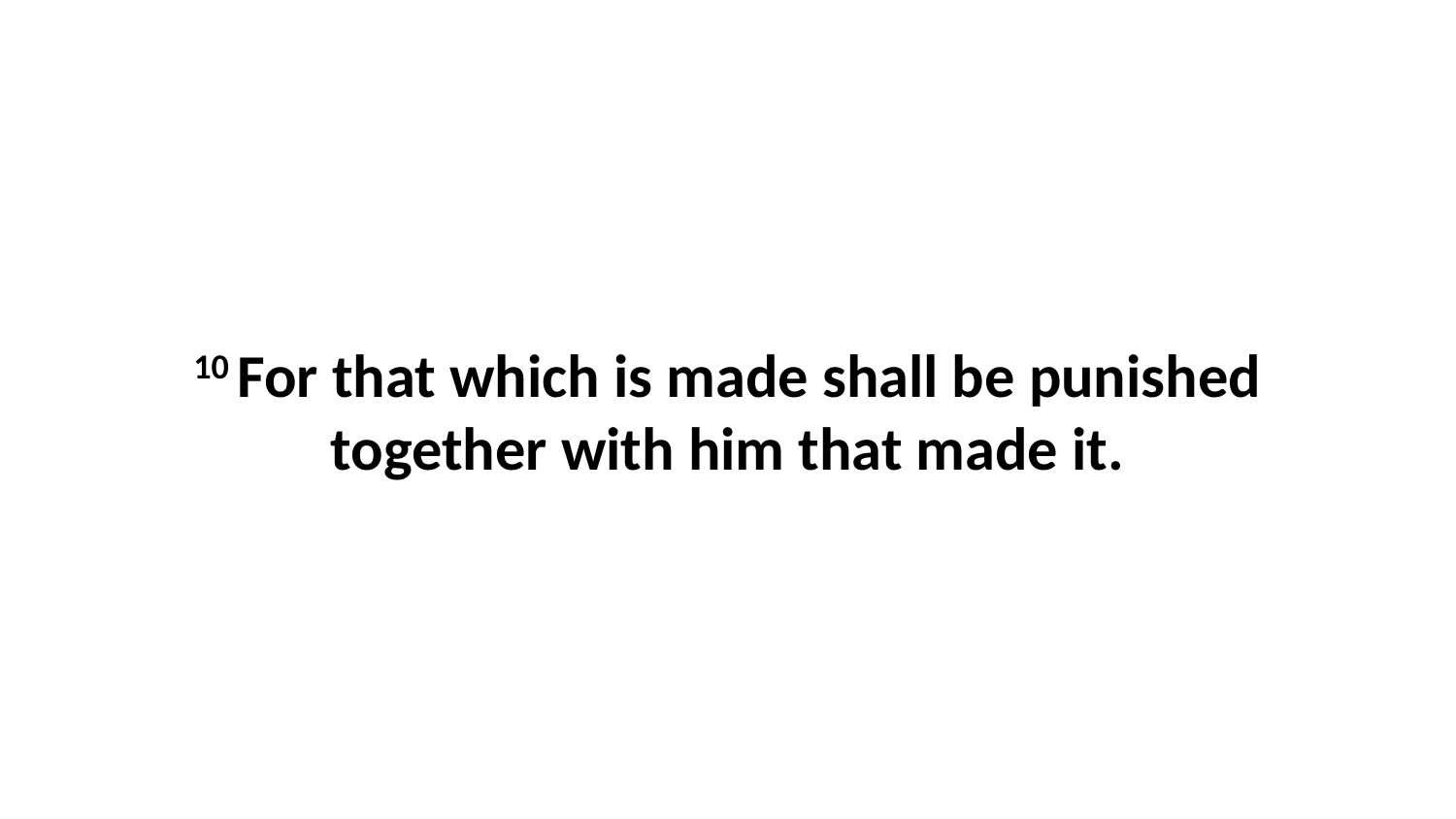

10 For that which is made shall be punished together with him that made it.